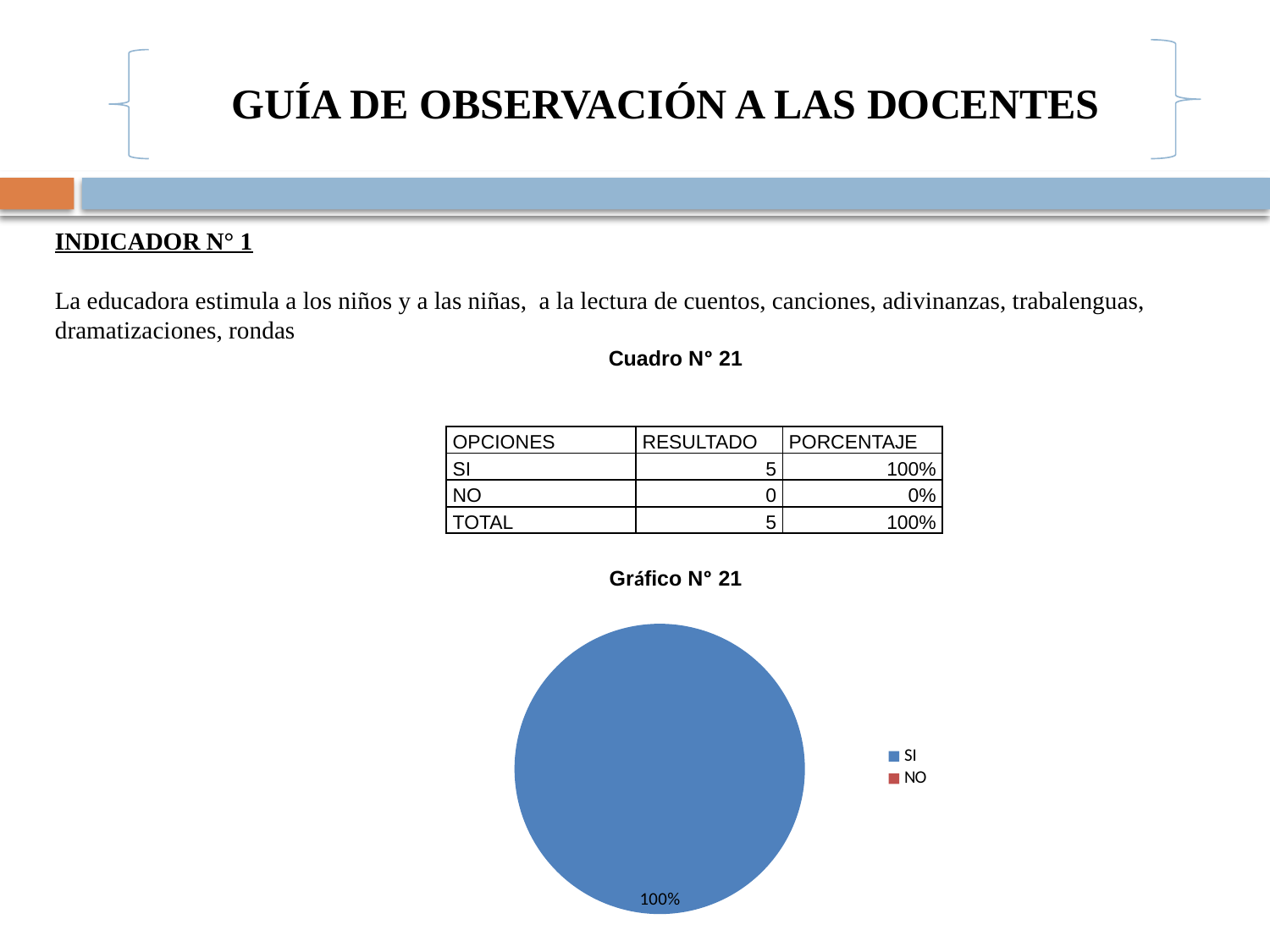

# GUÍA DE OBSERVACIÓN A LAS DOCENTES
INDICADOR N° 1

La educadora estimula a los niños y a las niñas,  a la lectura de cuentos, canciones, adivinanzas, trabalenguas,
dramatizaciones, rondas
Cuadro Nº 21

Gráfico Nº 21

| OPCIONES | RESULTADO | PORCENTAJE |
| --- | --- | --- |
| SI | 5 | 100% |
| NO | 0 | 0% |
| TOTAL | 5 | 100% |

### Chart

| Category |  |
|---|---|
| SI | 1.0 |
| NO | 0.0 |